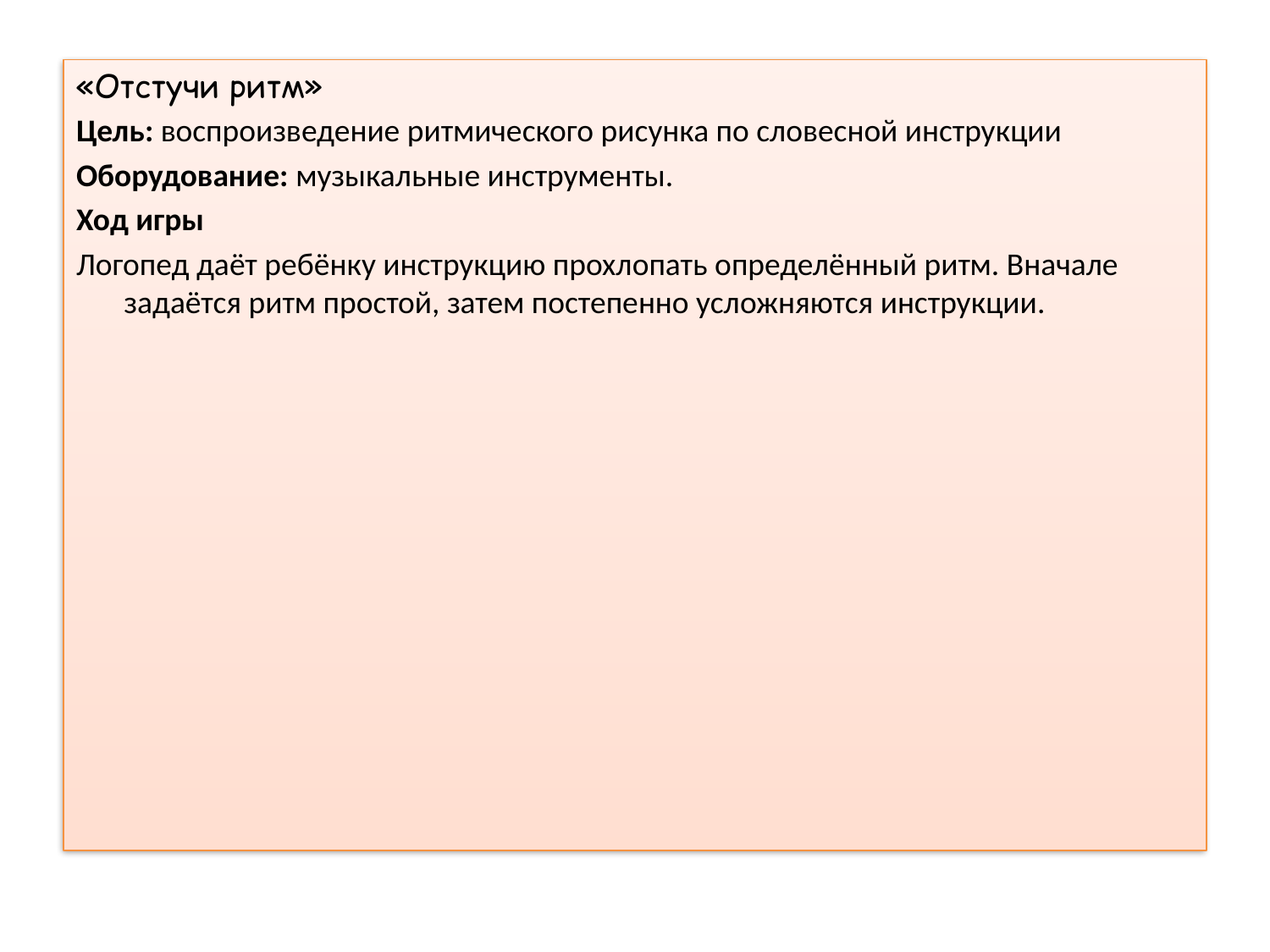

#
«Отстучи ритм»
Цель: воспроизведение ритмического рисунка по словесной инструкции
Оборудование: музыкальные инструменты.
Ход игры
Логопед даёт ребёнку инструкцию прохлопать определённый ритм. Вначале задаётся ритм простой, затем постепенно усложняются инструкции.